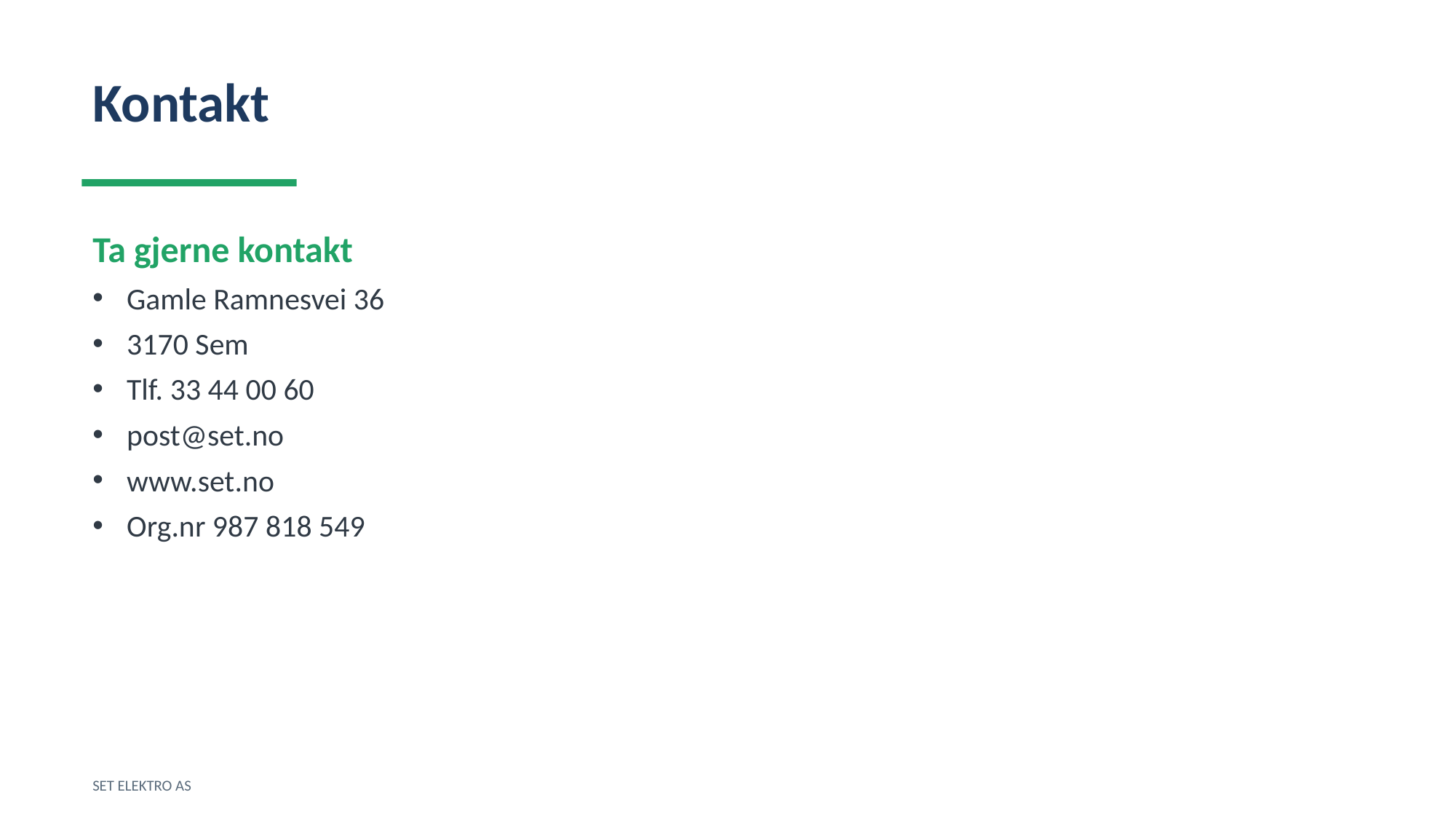

Kontakt

Ta gjerne kontakt
Gamle Ramnesvei 36
3170 Sem
Tlf. 33 44 00 60
post@set.no
www.set.no
Org.nr 987 818 549
SET ELEKTRO AS